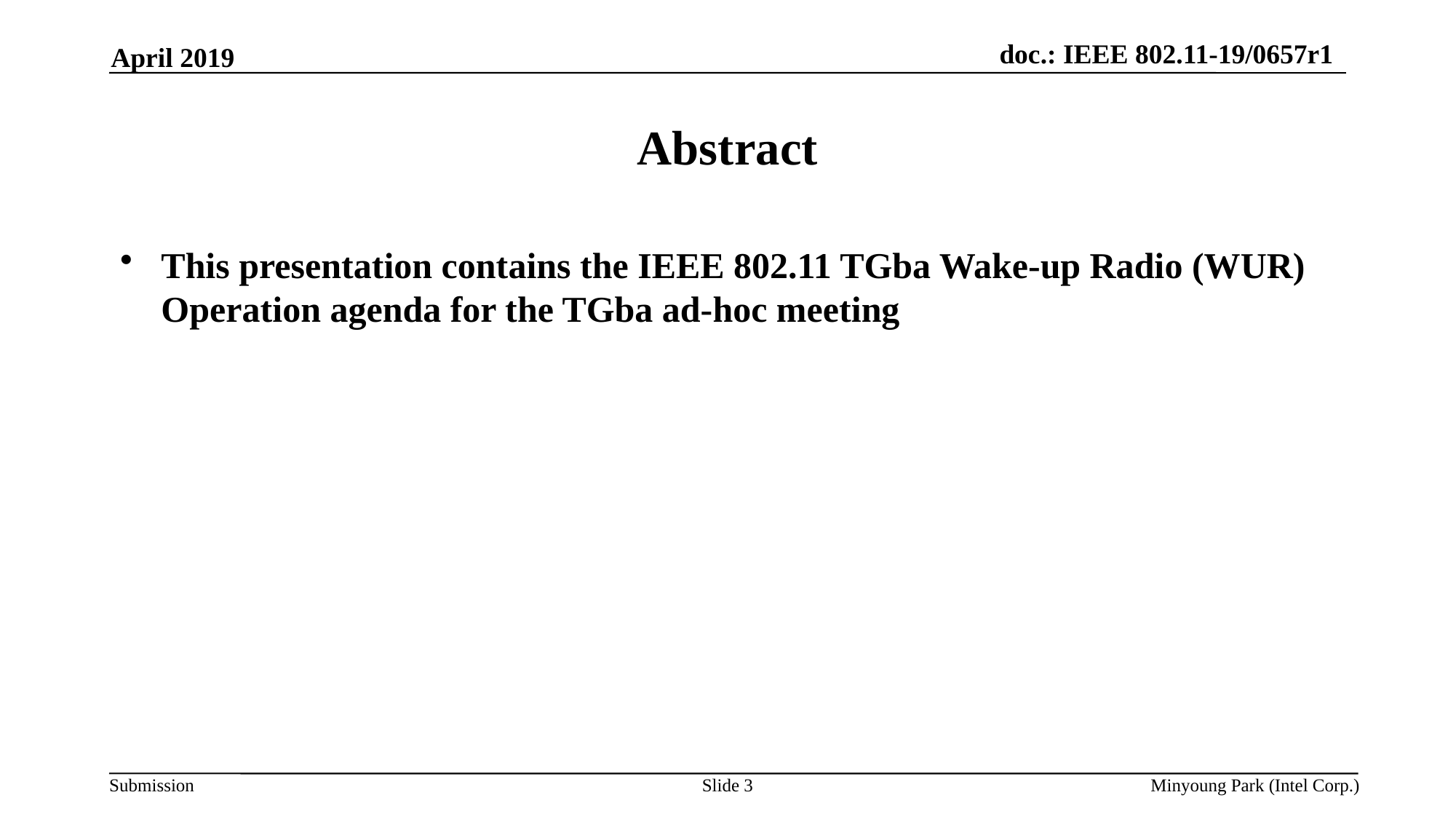

April 2019
# Abstract
This presentation contains the IEEE 802.11 TGba Wake-up Radio (WUR) Operation agenda for the TGba ad-hoc meeting
Slide 3
Minyoung Park (Intel Corp.)